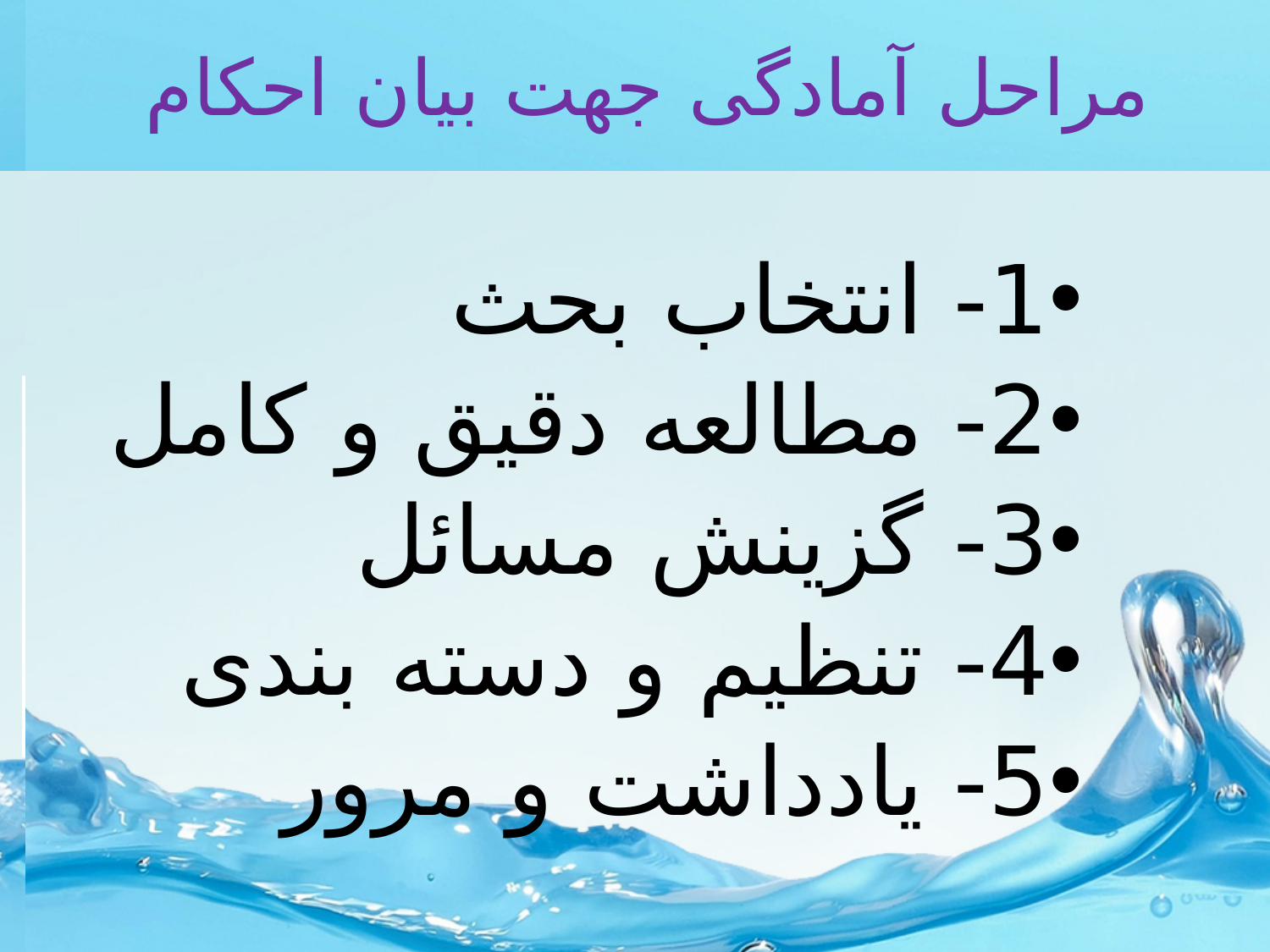

# مراحل آمادگی جهت بیان احکام
1- انتخاب بحث
2- مطالعه دقیق و کامل
3- گزینش مسائل
4- تنظیم و دسته بندی
5- یادداشت و مرور